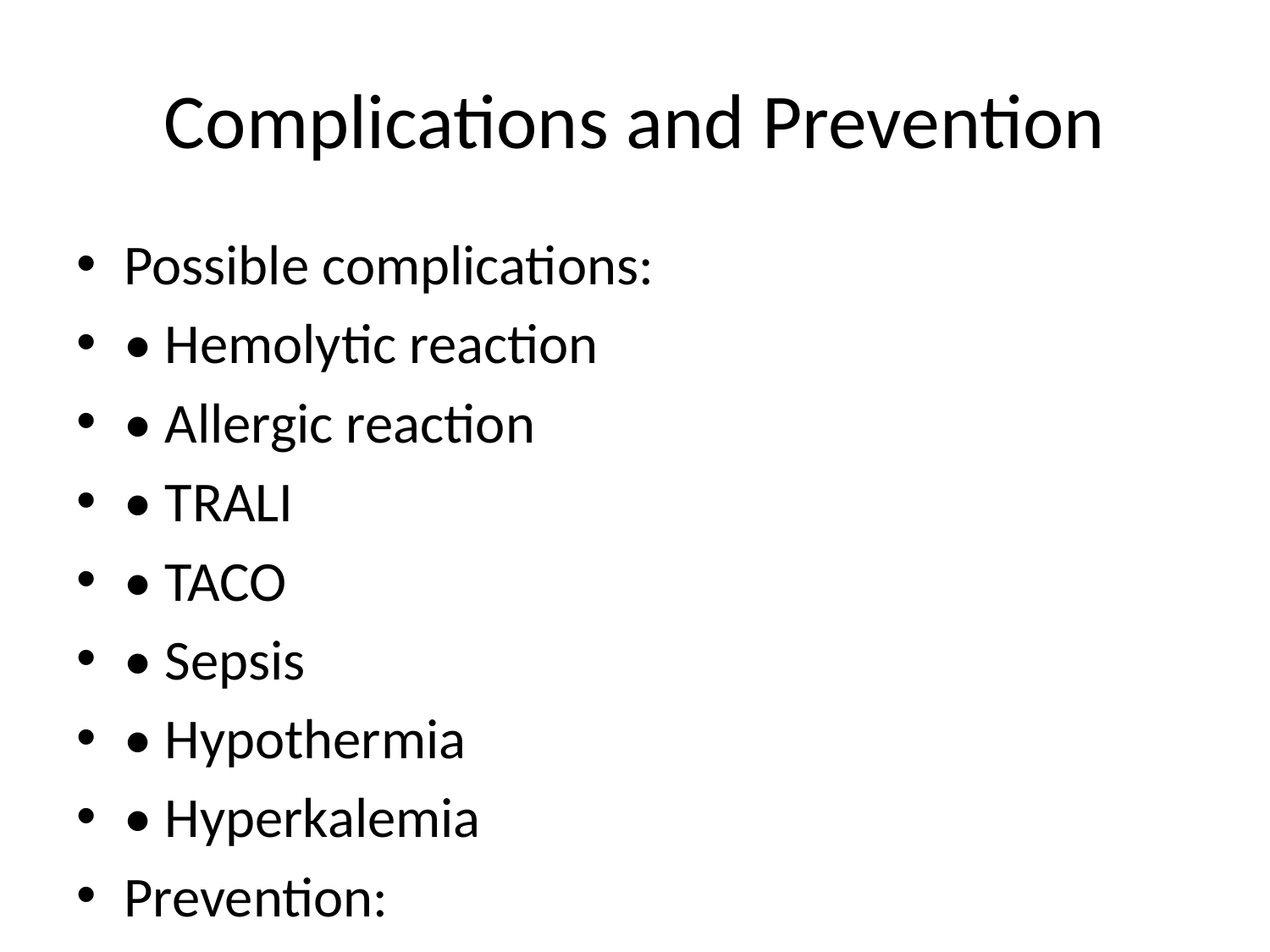

# Complications and Prevention
Possible complications:
• Hemolytic reaction
• Allergic reaction
• TRALI
• TACO
• Sepsis
• Hypothermia
• Hyperkalemia
Prevention:
• Strict patient identification
• Use of filters and leukocyte reduction
• Close monitoring during transfusion